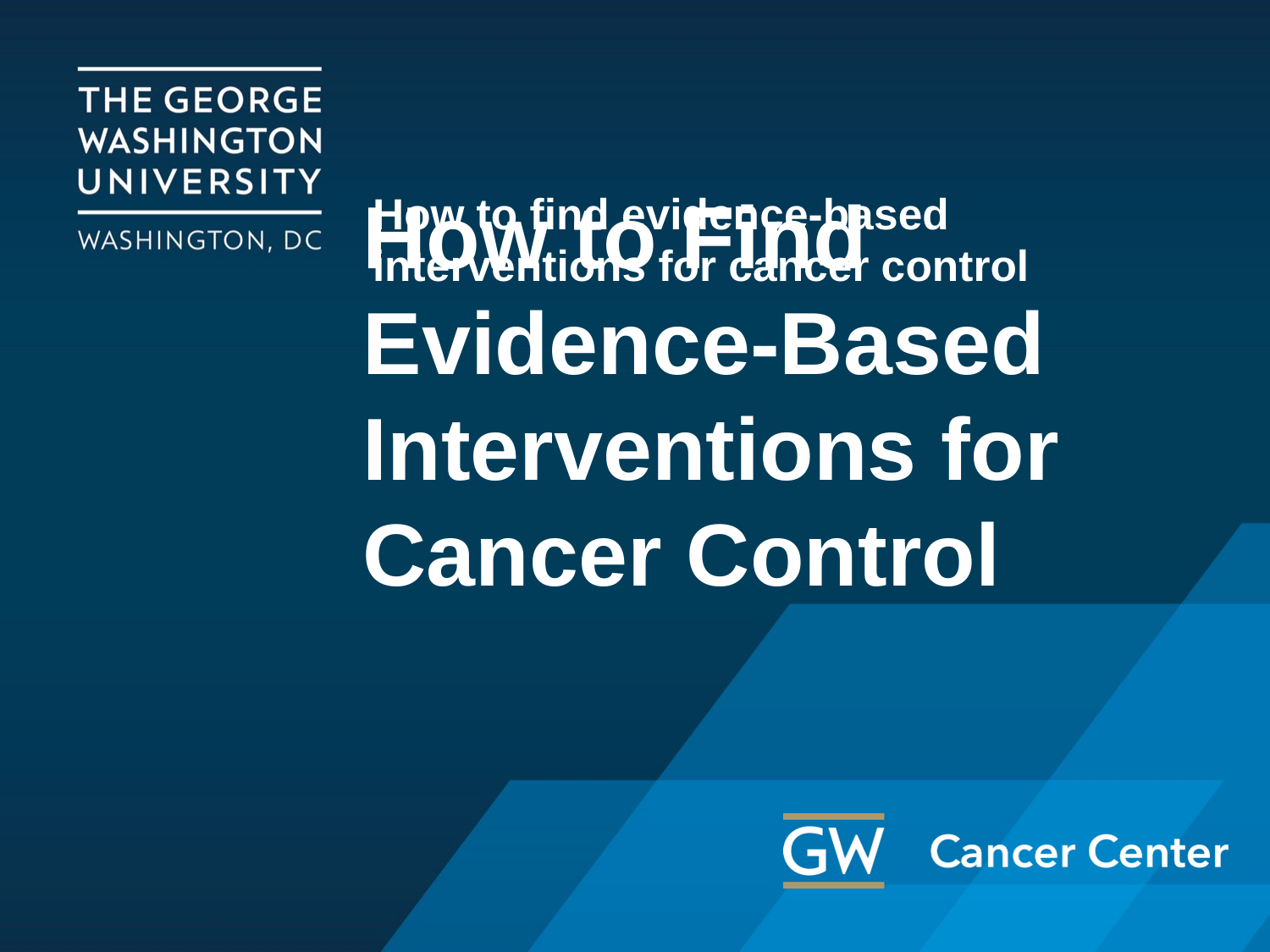

# How to find evidence-based interventions for cancer control
How to Find Evidence-Based Interventions for Cancer Control